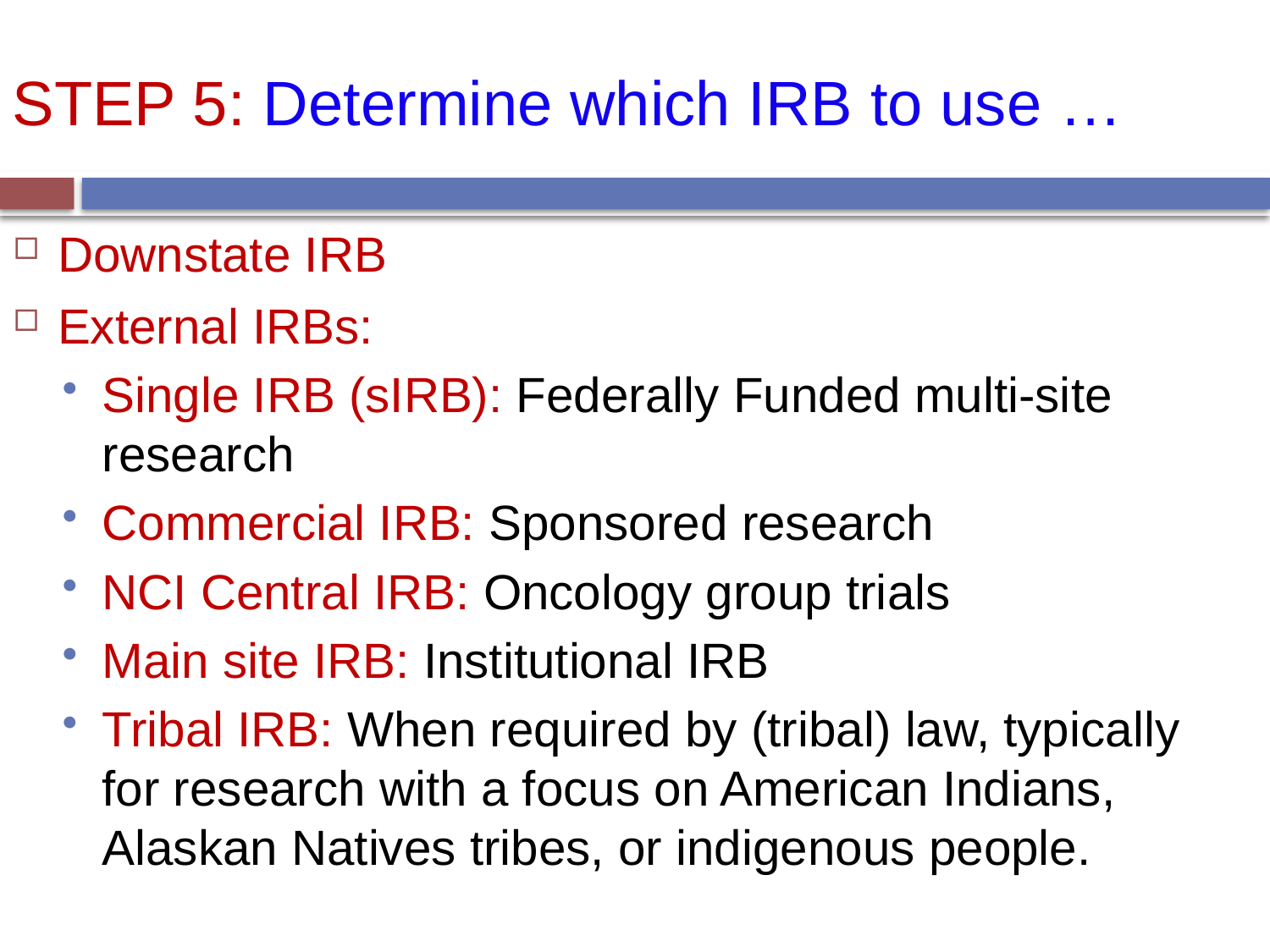

# STEP 5: Determine which IRB to use …
Downstate IRB
External IRBs:
Single IRB (sIRB): Federally Funded multi-site research
Commercial IRB: Sponsored research
NCI Central IRB: Oncology group trials
Main site IRB: Institutional IRB
Tribal IRB: When required by (tribal) law, typically for research with a focus on American Indians, Alaskan Natives tribes, or indigenous people.